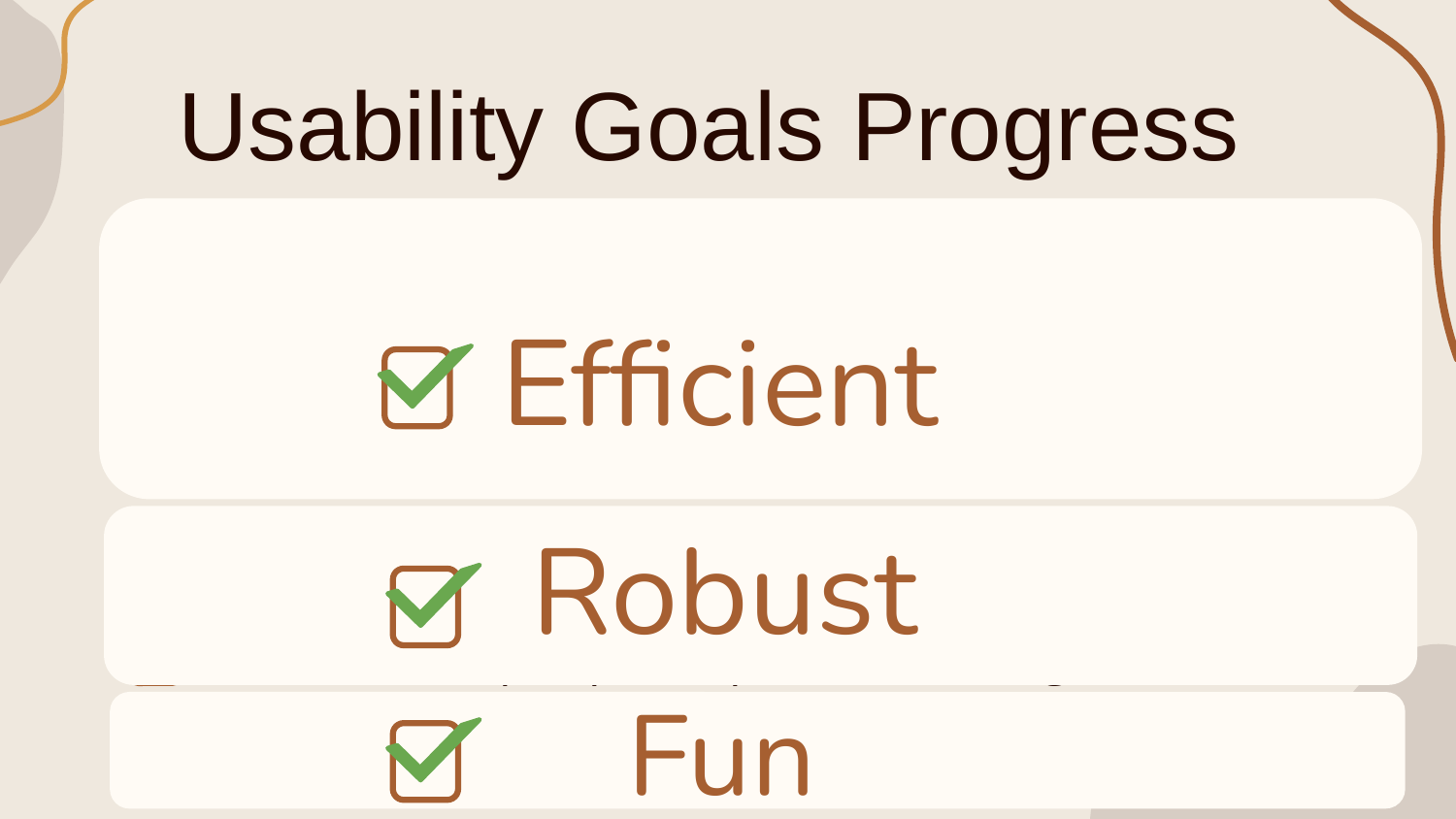

# Usability Goals Progress

Under 1 minute for simple task on average

Efficient

Under 2.5 minutes for moderate task on average

Under 5 minutes for complex task on average

Robust

No more than one major CI per participant

CII score >-5 per participant on average

Fun

 Is it fun?